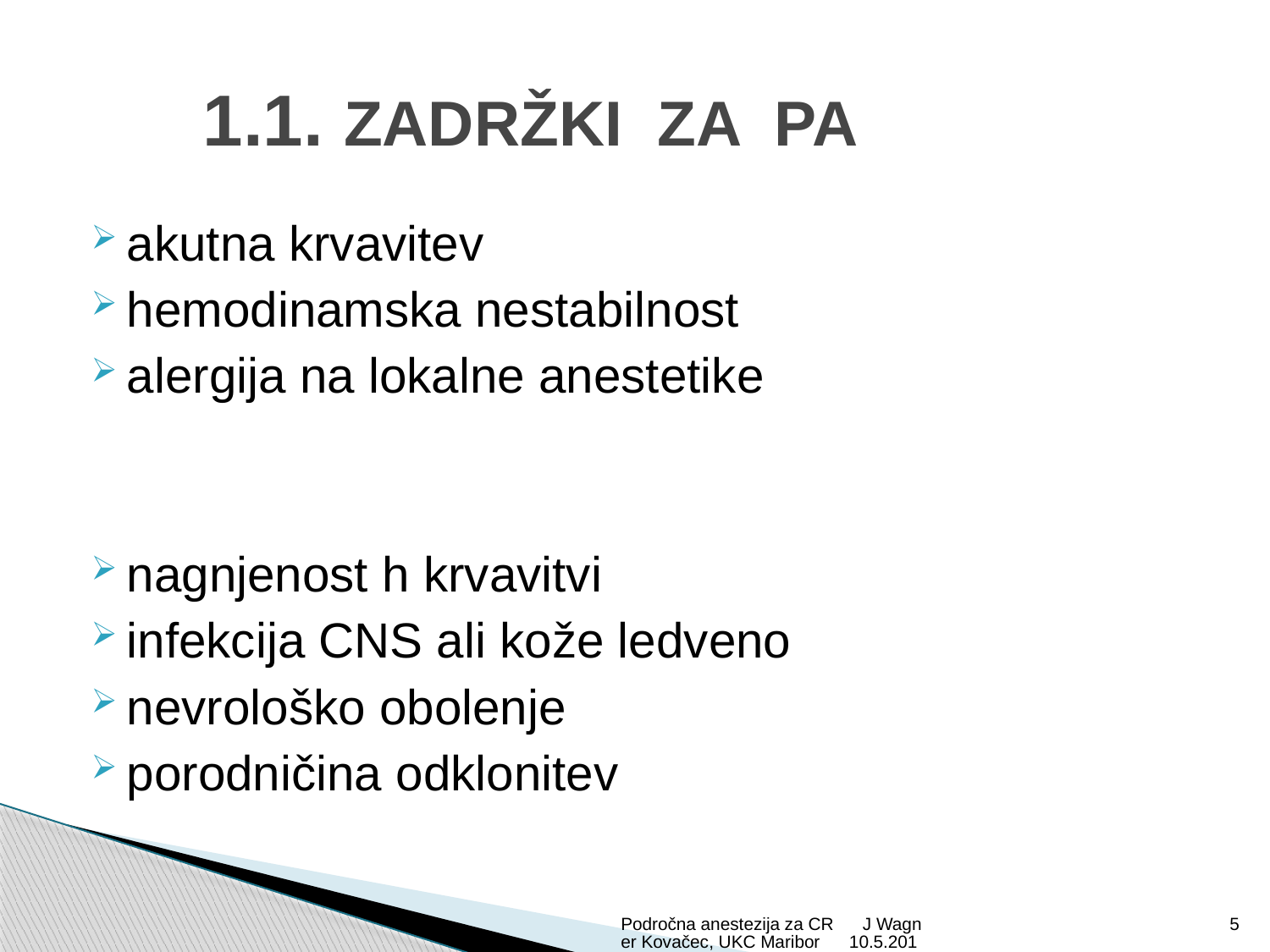

# 1.1. ZADRŽKI  ZA  PA
akutna krvavitev
hemodinamska nestabilnost
alergija na lokalne anestetike

nagnjenost h krvavitvi
infekcija CNS ali kože ledveno
nevrološko obolenje
porodničina odklonitev

Področna anestezija za CR      J Wagner Kovačec, UKC Maribor      10.5.2013
5